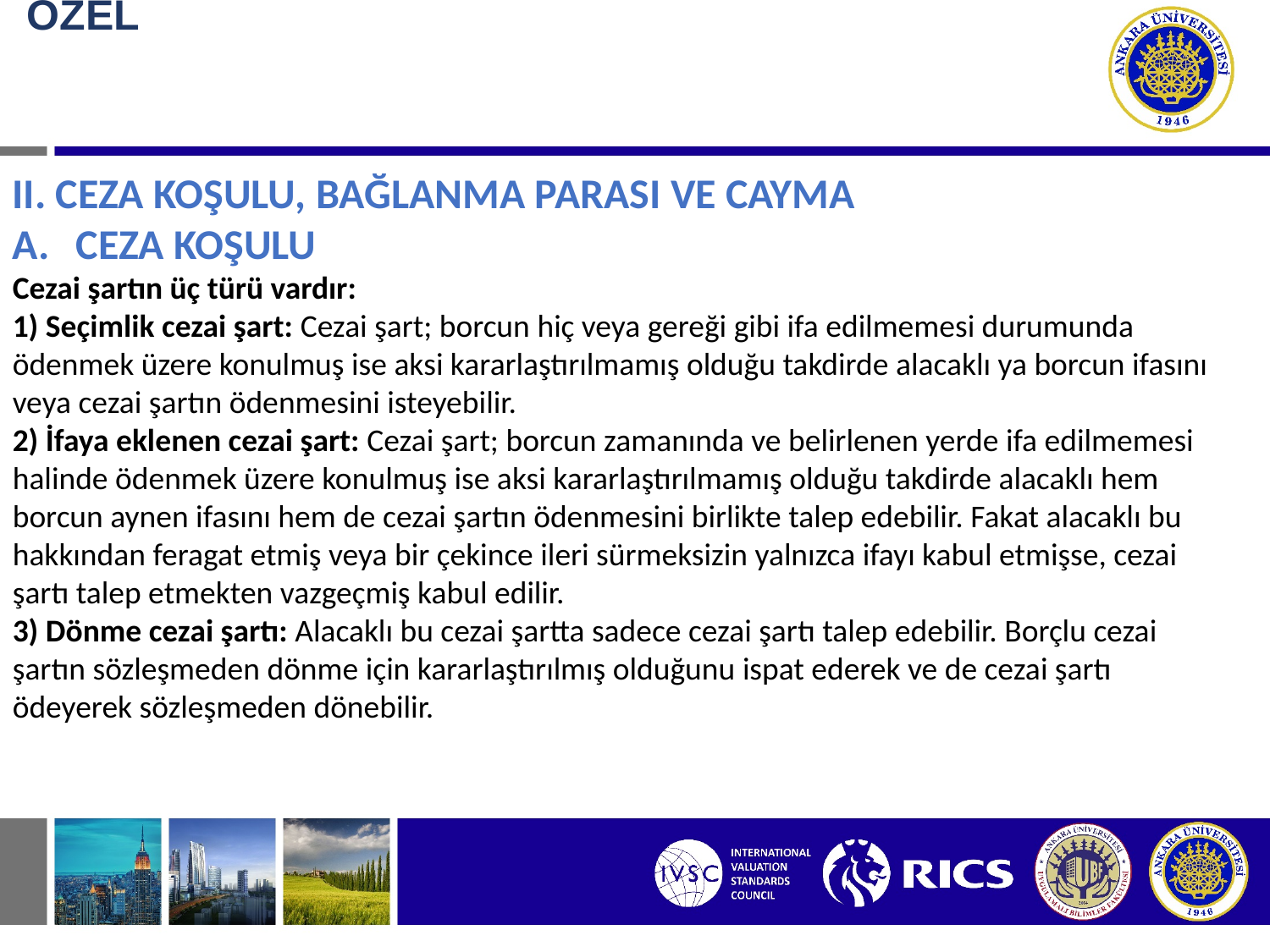

# BORÇ İLİŞKİSİNDE ÖZEL DURUMLAR II. CEZA KOŞULU, BAĞLANMA PARASI VE CAYMA PARASI

II. CEZA KOŞULU, BAĞLANMA PARASI VE CAYMA
CEZA KOŞULU
Cezai şartın üç türü vardır:
1) Seçimlik cezai şart: Cezai şart; borcun hiç veya gereği gibi ifa edilmemesi durumunda ödenmek üzere konulmuş ise aksi kararlaştırılmamış olduğu takdirde alacaklı ya borcun ifasını veya cezai şartın ödenmesini isteyebilir.
2) İfaya eklenen cezai şart: Cezai şart; borcun zamanında ve belirlenen yerde ifa edilmemesi halinde ödenmek üzere konulmuş ise aksi kararlaştırılmamış olduğu takdirde alacaklı hem borcun aynen ifasını hem de cezai şartın ödenmesini birlikte talep edebilir. Fakat alacaklı bu hakkından feragat etmiş veya bir çekince ileri sürmeksizin yalnızca ifayı kabul etmişse, cezai şartı talep etmekten vazgeçmiş kabul edilir.
3) Dönme cezai şartı: Alacaklı bu cezai şartta sadece cezai şartı talep edebilir. Borçlu cezai şartın sözleşmeden dönme için kararlaştırılmış olduğunu ispat ederek ve de cezai şartı ödeyerek sözleşmeden dönebilir.